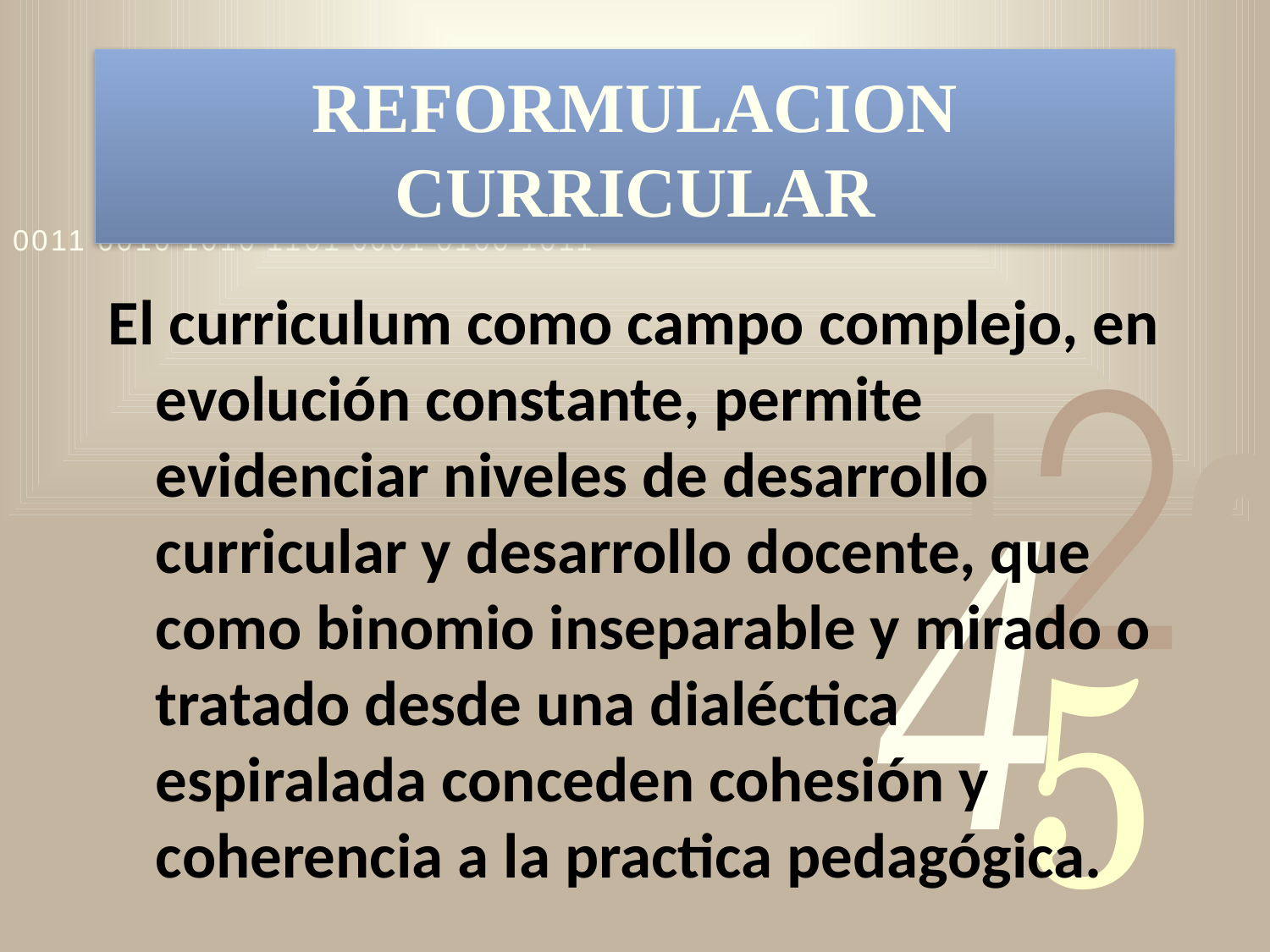

# REFORMULACION CURRICULAR
El curriculum como campo complejo, en evolución constante, permite evidenciar niveles de desarrollo curricular y desarrollo docente, que como binomio inseparable y mirado o tratado desde una dialéctica espiralada conceden cohesión y coherencia a la practica pedagógica.